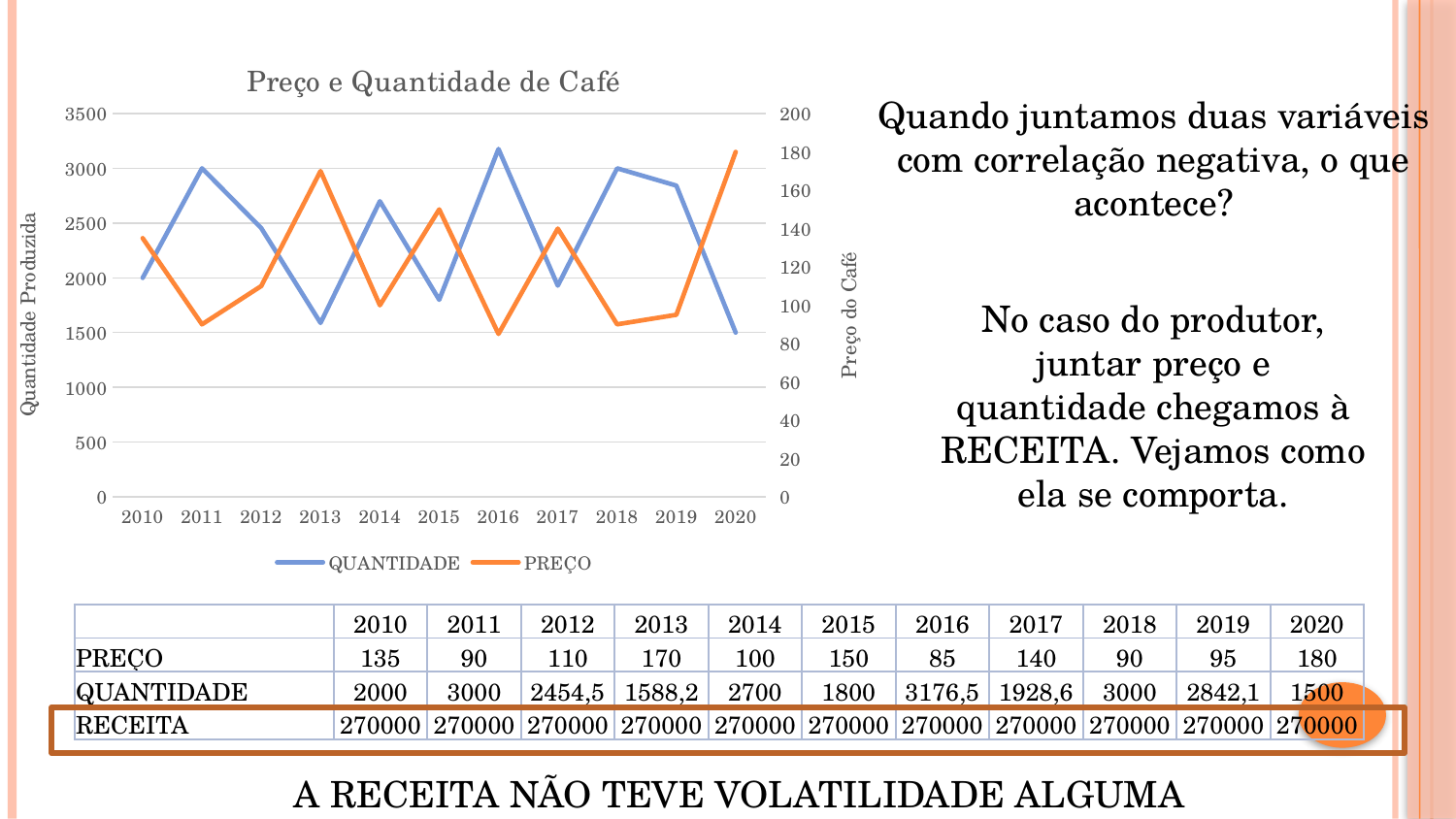

### Chart: Preço e Quantidade de Café

| Category | QUANTIDADE | PREÇO |
|---|---|---|
| 2010 | 2000.0 | 135.0 |
| 2011 | 3000.0 | 90.0 |
| 2012 | 2454.5454545454545 | 110.0 |
| 2013 | 1588.235294117647 | 170.0 |
| 2014 | 2700.0 | 100.0 |
| 2015 | 1800.0 | 150.0 |
| 2016 | 3176.470588235294 | 85.0 |
| 2017 | 1928.5714285714287 | 140.0 |
| 2018 | 3000.0 | 90.0 |
| 2019 | 2842.1052631578946 | 95.0 |
| 2020 | 1500.0 | 180.0 |
Quando juntamos duas variáveis com correlação negativa, o que acontece?
No caso do produtor, juntar preço e quantidade chegamos à RECEITA. Vejamos como ela se comporta.
|  | 2010 | 2011 | 2012 | 2013 | 2014 | 2015 | 2016 | 2017 | 2018 | 2019 | 2020 |
| --- | --- | --- | --- | --- | --- | --- | --- | --- | --- | --- | --- |
| PREÇO | 135 | 90 | 110 | 170 | 100 | 150 | 85 | 140 | 90 | 95 | 180 |
| QUANTIDADE | 2000 | 3000 | 2454,5 | 1588,2 | 2700 | 1800 | 3176,5 | 1928,6 | 3000 | 2842,1 | 1500 |
| RECEITA | 270000 | 270000 | 270000 | 270000 | 270000 | 270000 | 270000 | 270000 | 270000 | 270000 | 270000 |

A RECEITA NÃO TEVE VOLATILIDADE ALGUMA